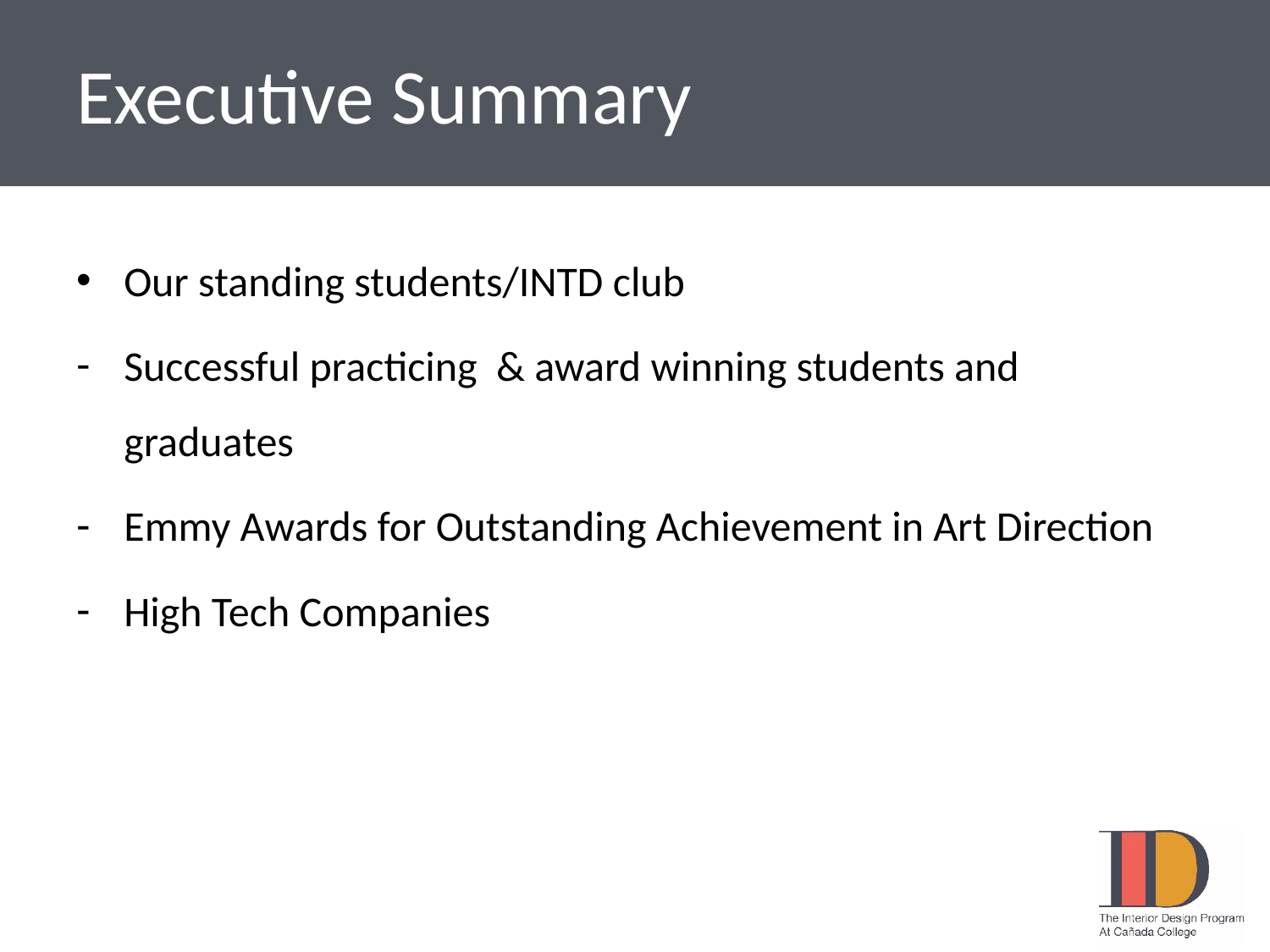

# Executive Summary
Our standing students/INTD club
Successful practicing  & award winning students and graduates
Emmy Awards for Outstanding Achievement in Art Direction
High Tech Companies